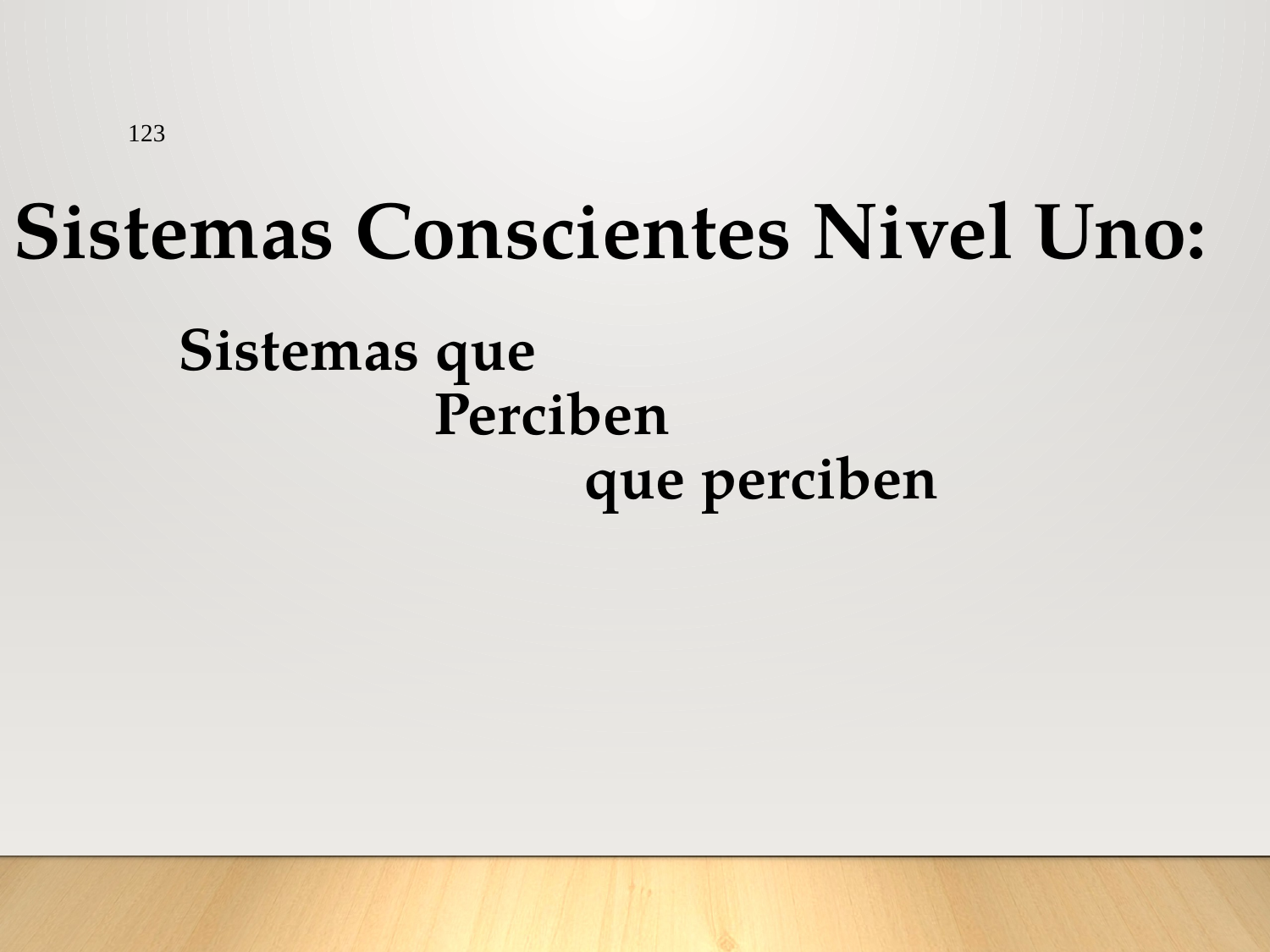

Sistemas Conscientes Nivel Uno:
           Sistemas que
                            Perciben
                                      que perciben
123